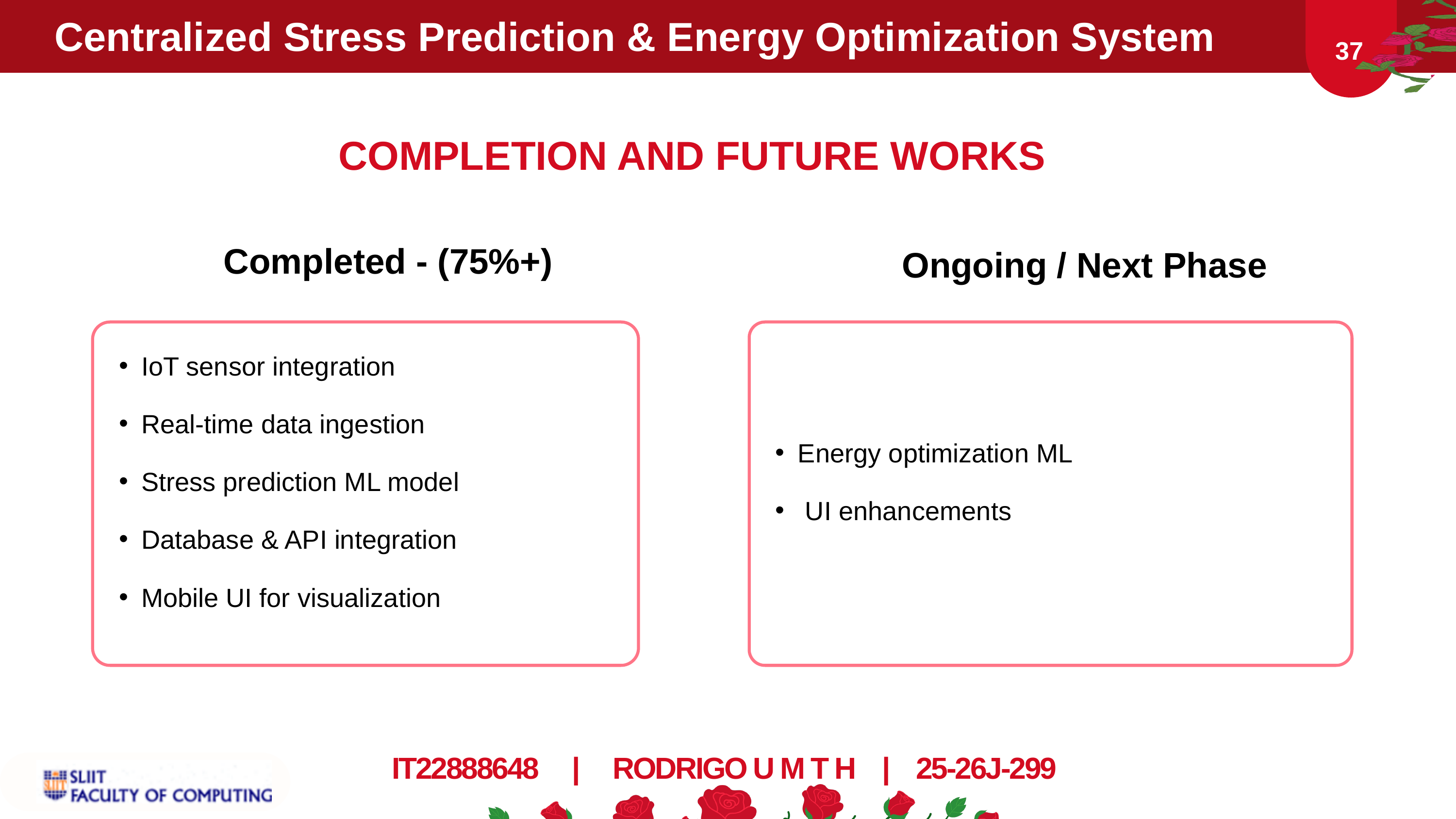

Centralized Stress Prediction & Energy Optimization System
02
02
02
37
COMPLETION AND FUTURE WORKS
Completed - (75%+)
Ongoing / Next Phase

IoT sensor integration

Real-time data ingestion

Stress prediction ML model

Database & API integration

Mobile UI for visualization

Energy optimization ML

 UI enhancements

IT22888648     |     RODRIGO U M T H    |    25-26J-299